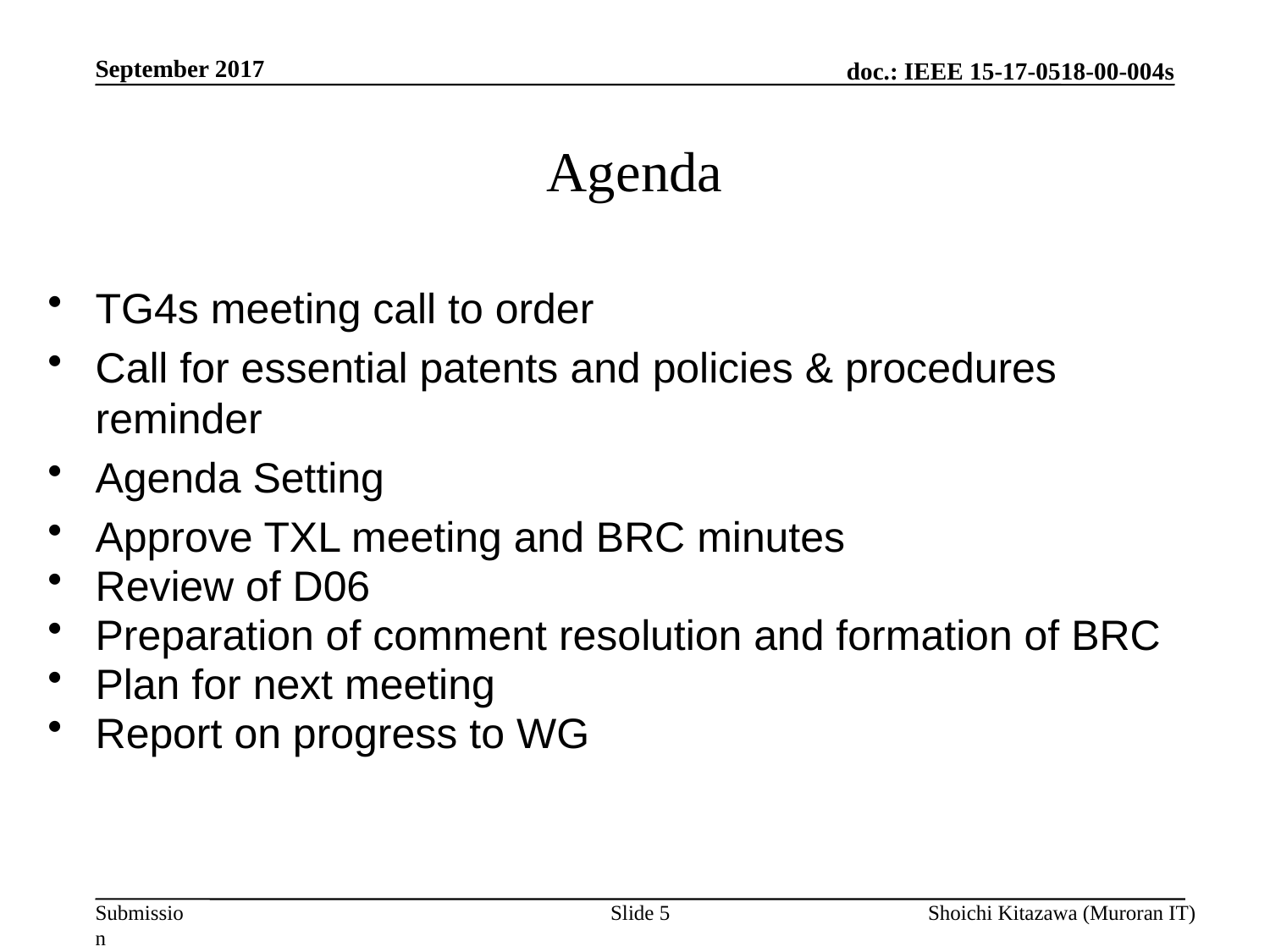

September 2017
# Agenda
TG4s meeting call to order
Call for essential patents and policies & procedures reminder
Agenda Setting
Approve TXL meeting and BRC minutes
Review of D06
Preparation of comment resolution and formation of BRC
Plan for next meeting
Report on progress to WG
Slide 5
Shoichi Kitazawa (Muroran IT)